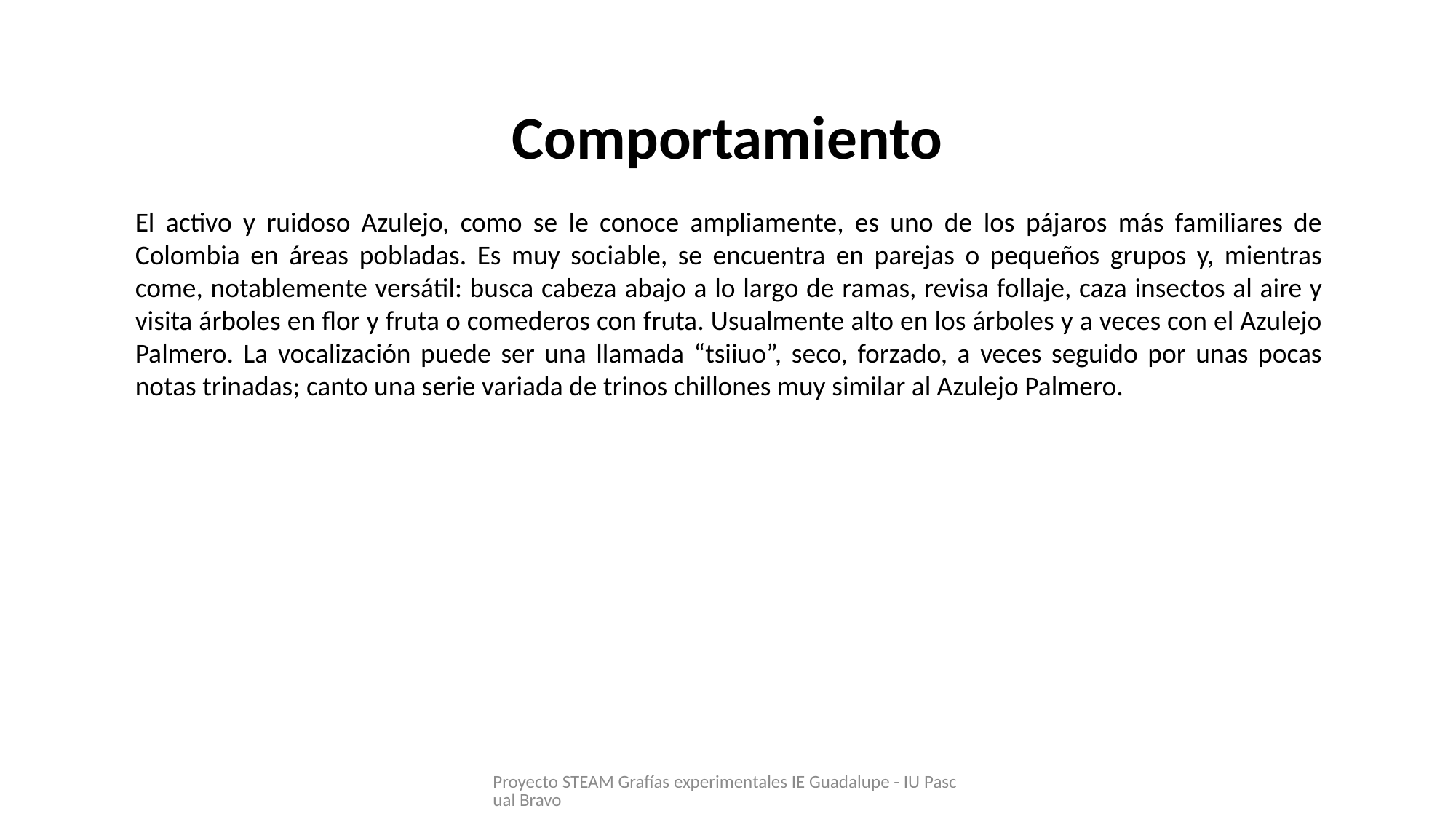

Comportamiento
El activo y ruidoso Azulejo, como se le conoce ampliamente, es uno de los pájaros más familiares de Colombia en áreas pobladas. Es muy sociable, se encuentra en parejas o pequeños grupos y, mientras come, notablemente versátil: busca cabeza abajo a lo largo de ramas, revisa follaje, caza insectos al aire y visita árboles en flor y fruta o comederos con fruta. Usualmente alto en los árboles y a veces con el Azulejo Palmero. La vocalización puede ser una llamada “tsiiuo”, seco, forzado, a veces seguido por unas pocas notas trinadas; canto una serie variada de trinos chillones muy similar al Azulejo Palmero.
Proyecto STEAM Grafías experimentales IE Guadalupe - IU Pascual Bravo